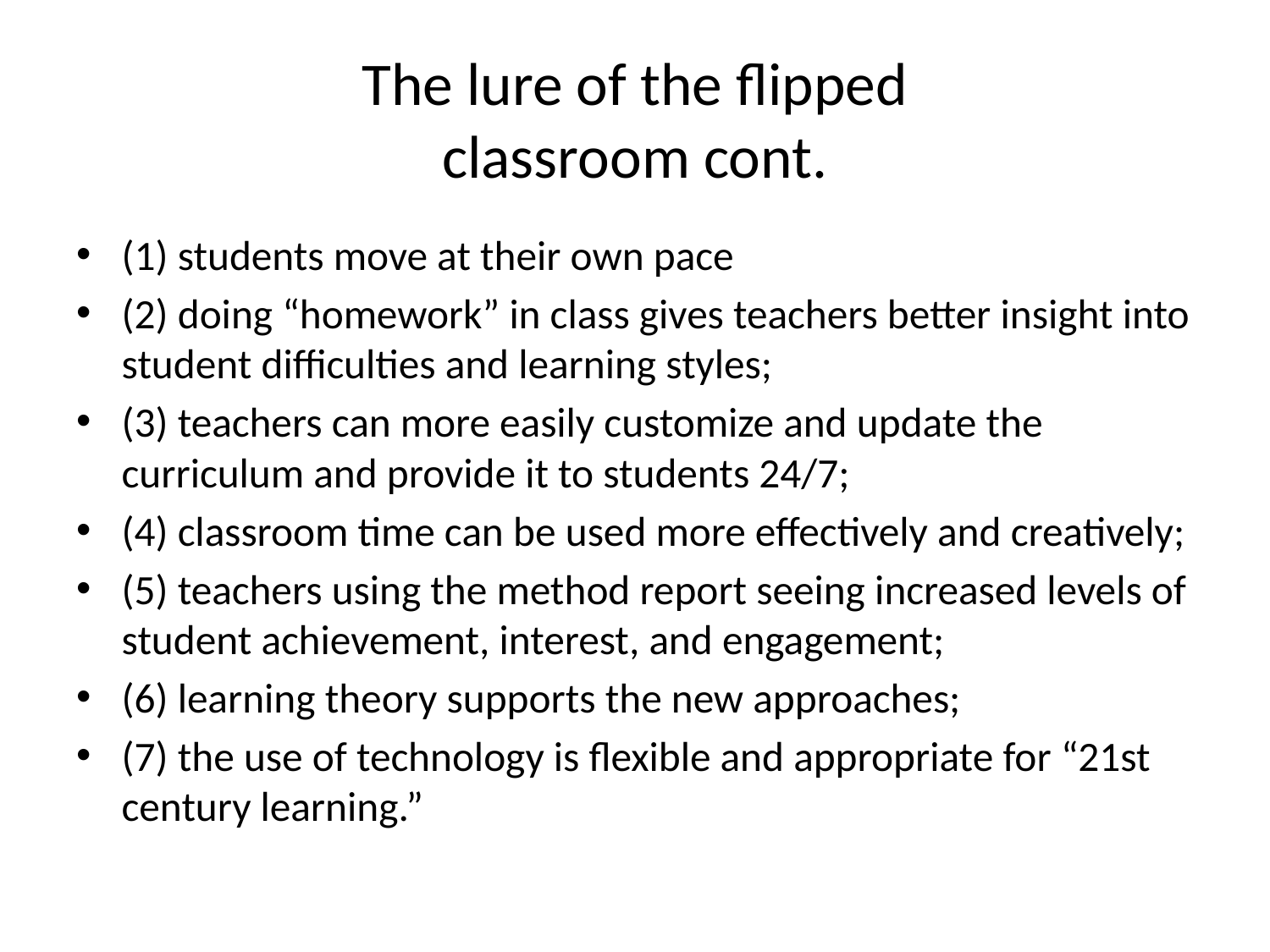

# The lure of the flipped classroom cont.
(1) students move at their own pace
(2) doing “homework” in class gives teachers better insight into student difficulties and learning styles;
(3) teachers can more easily customize and update the curriculum and provide it to students 24/7;
(4) classroom time can be used more effectively and creatively;
(5) teachers using the method report seeing increased levels of student achievement, interest, and engagement;
(6) learning theory supports the new approaches;
(7) the use of technology is flexible and appropriate for “21st century learning.”